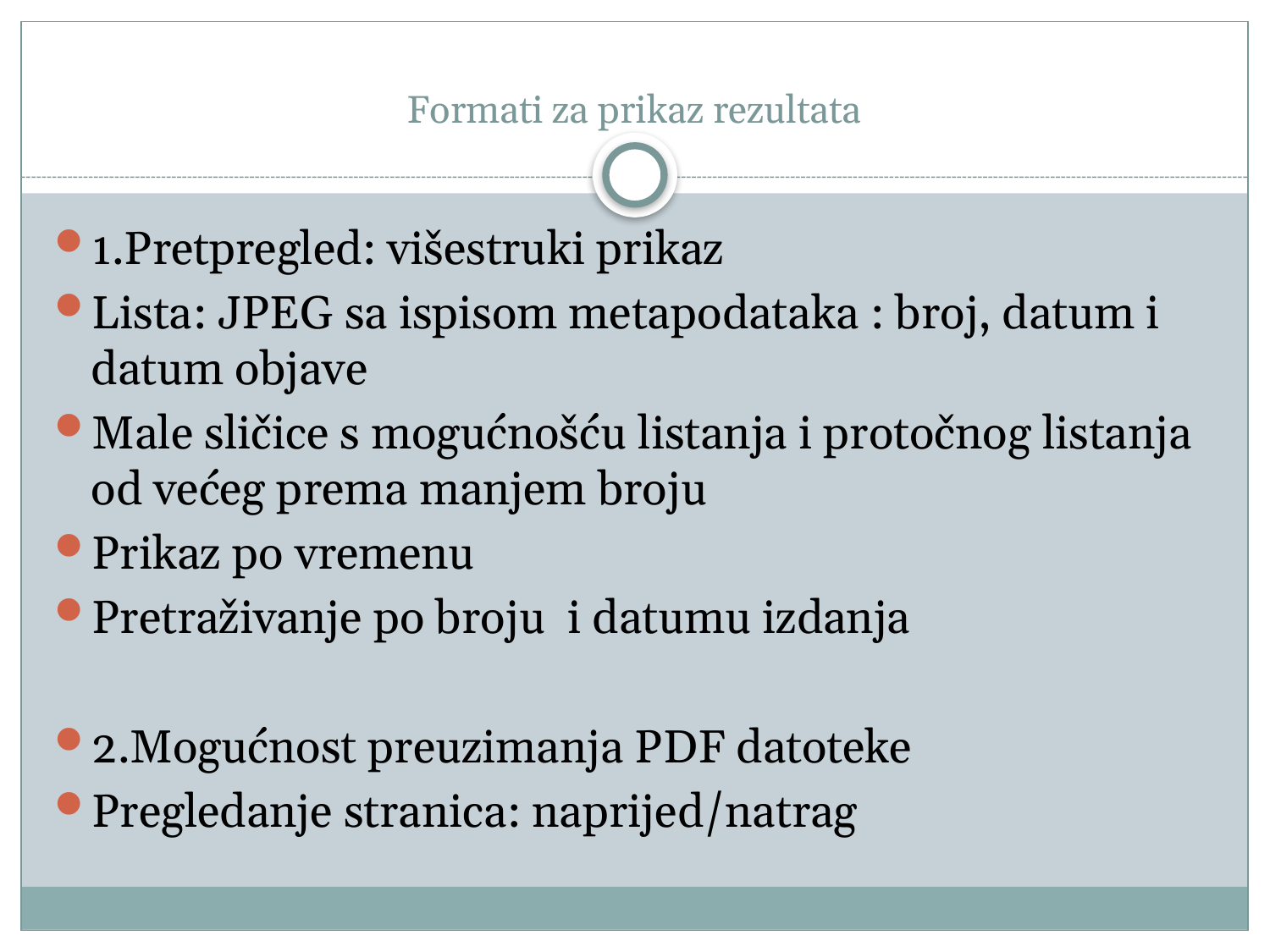

# Formati za prikaz rezultata
1.Pretpregled: višestruki prikaz
Lista: JPEG sa ispisom metapodataka : broj, datum i datum objave
Male sličice s mogućnošću listanja i protočnog listanja od većeg prema manjem broju
Prikaz po vremenu
Pretraživanje po broju  i datumu izdanja

2.Mogućnost preuzimanja PDF datoteke
Pregledanje stranica: naprijed/natrag